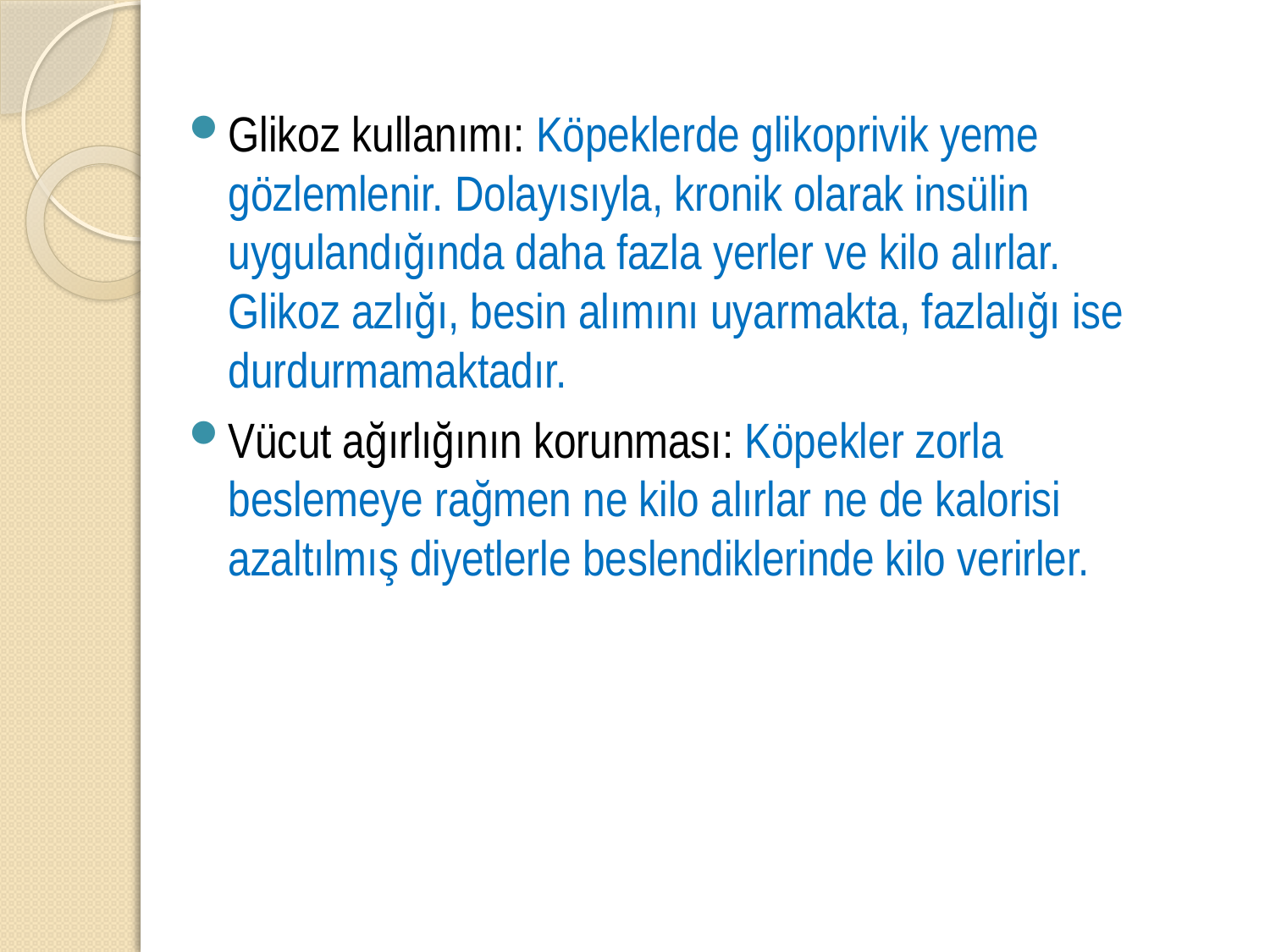

Glikoz kullanımı: Köpeklerde glikoprivik yeme gözlemlenir. Dolayısıyla, kronik olarak insülin uygulandığında daha fazla yerler ve kilo alırlar. Glikoz azlığı, besin alımını uyarmakta, fazlalığı ise durdurmamaktadır.
Vücut ağırlığının korunması: Köpekler zorla beslemeye rağmen ne kilo alırlar ne de kalorisi azaltılmış diyetlerle beslendiklerinde kilo verirler.